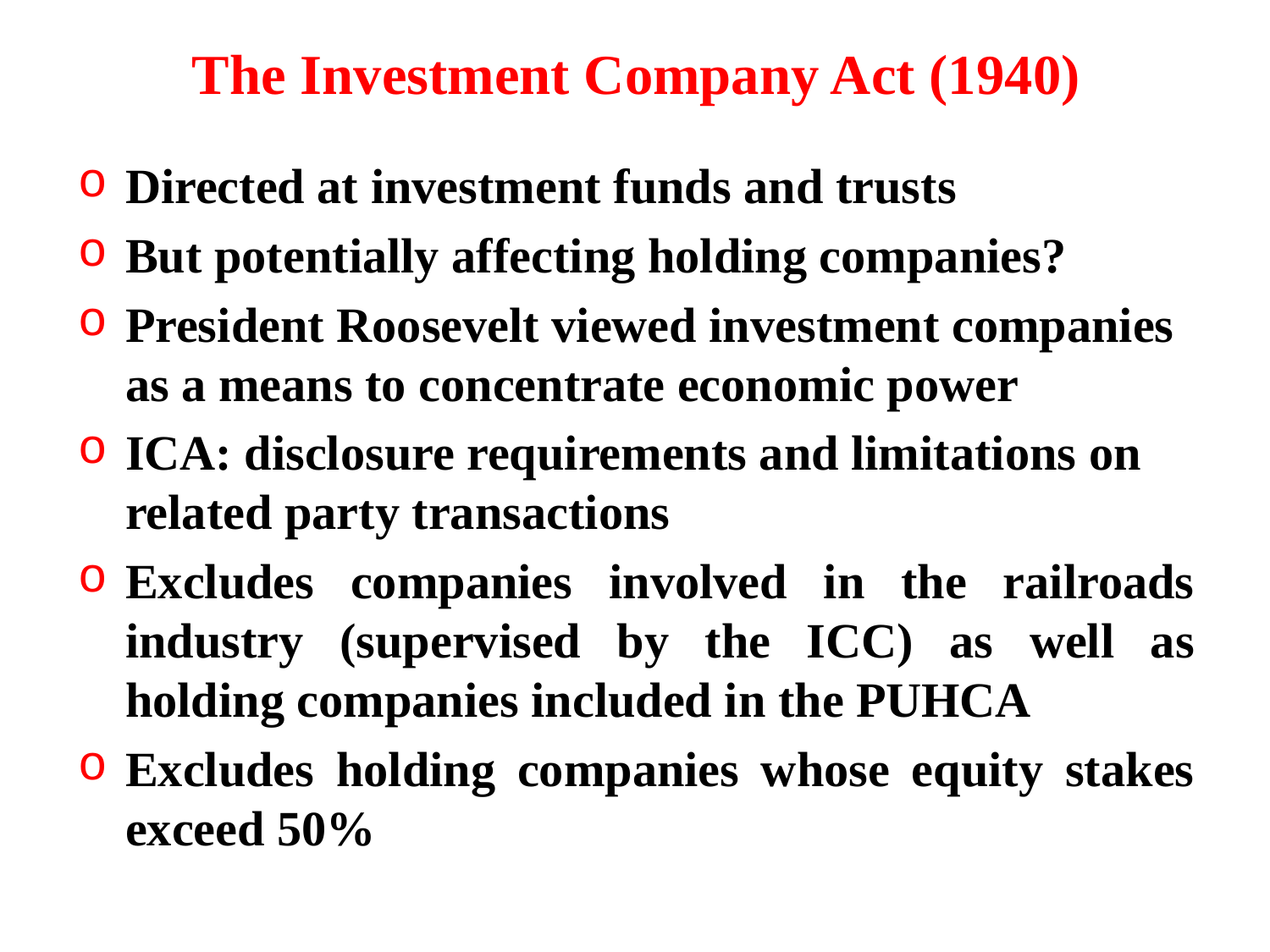

# The Investment Company Act (1940)
Directed at investment funds and trusts
But potentially affecting holding companies?
President Roosevelt viewed investment companies as a means to concentrate economic power
ICA: disclosure requirements and limitations on related party transactions
Excludes companies involved in the railroads industry (supervised by the ICC) as well as holding companies included in the PUHCA
Excludes holding companies whose equity stakes exceed 50%